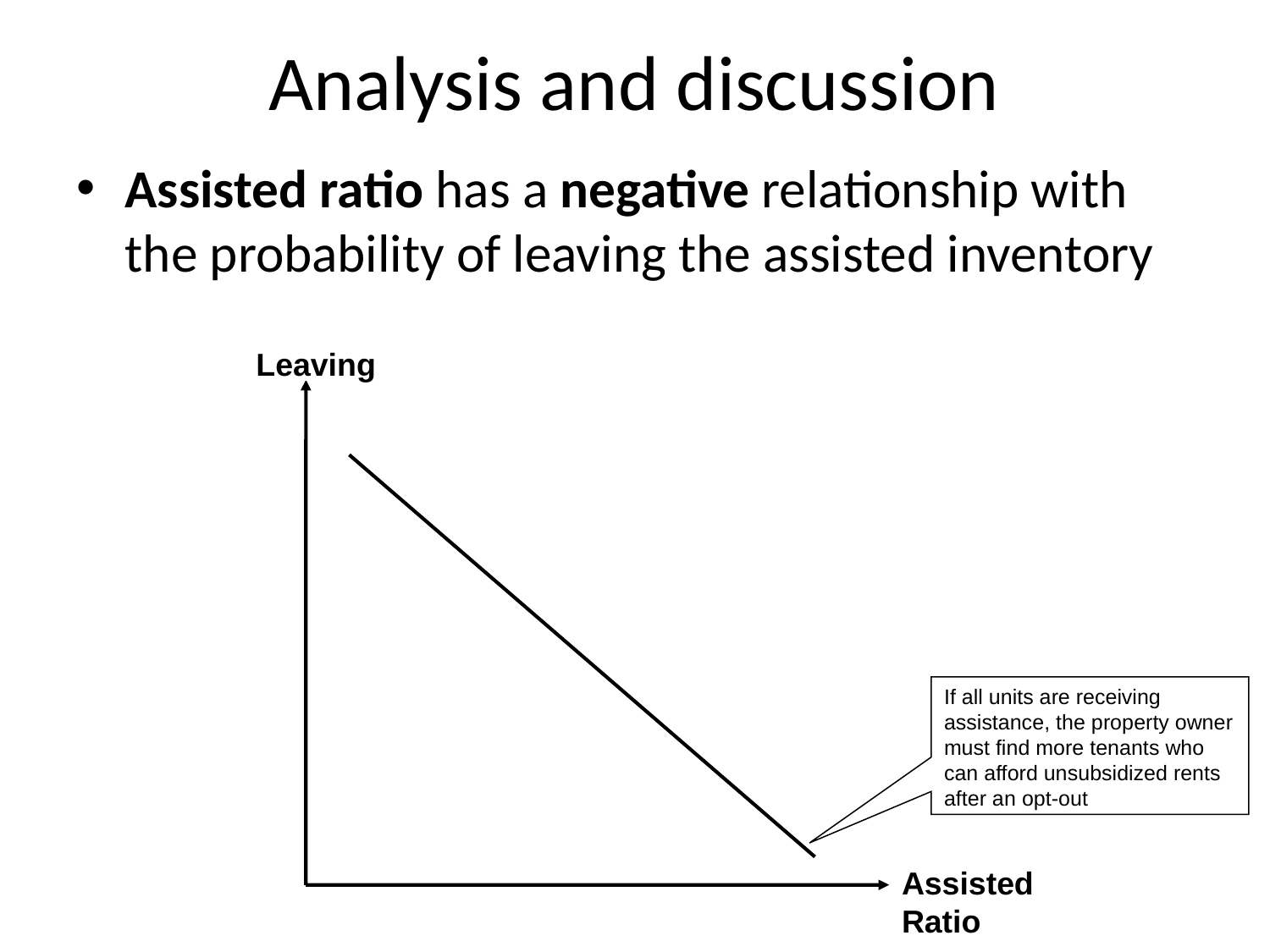

# Analysis and discussion
Assisted ratio has a negative relationship with the probability of leaving the assisted inventory

Leaving

If all units are receiving
assistance, the property owner must find more tenants who can afford unsubsidized rents after an opt-out
Assisted Ratio